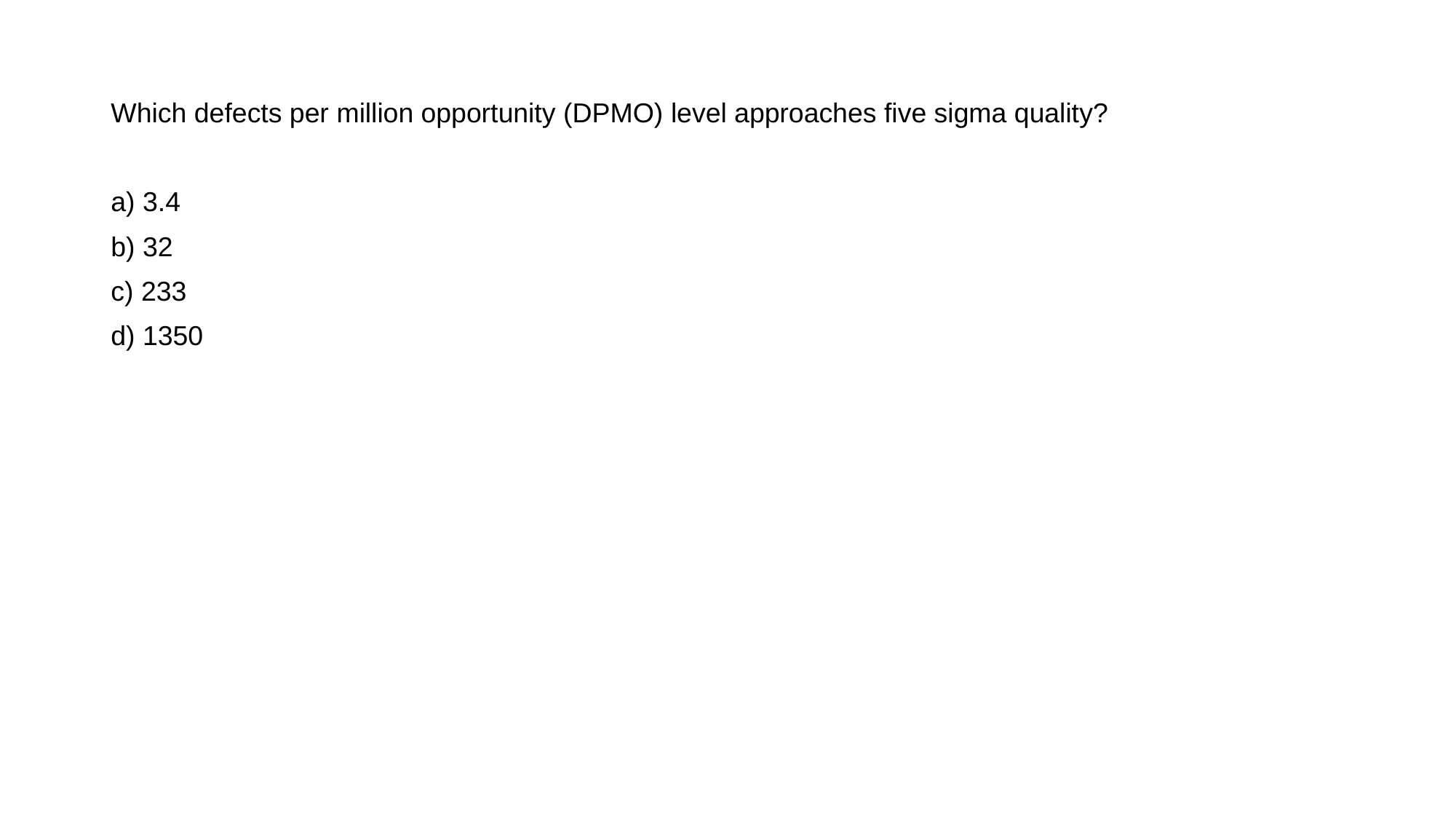

Which defects per million opportunity (DPMO) level approaches five sigma quality?

a) 3.4
b) 32
c) 233
d) 1350